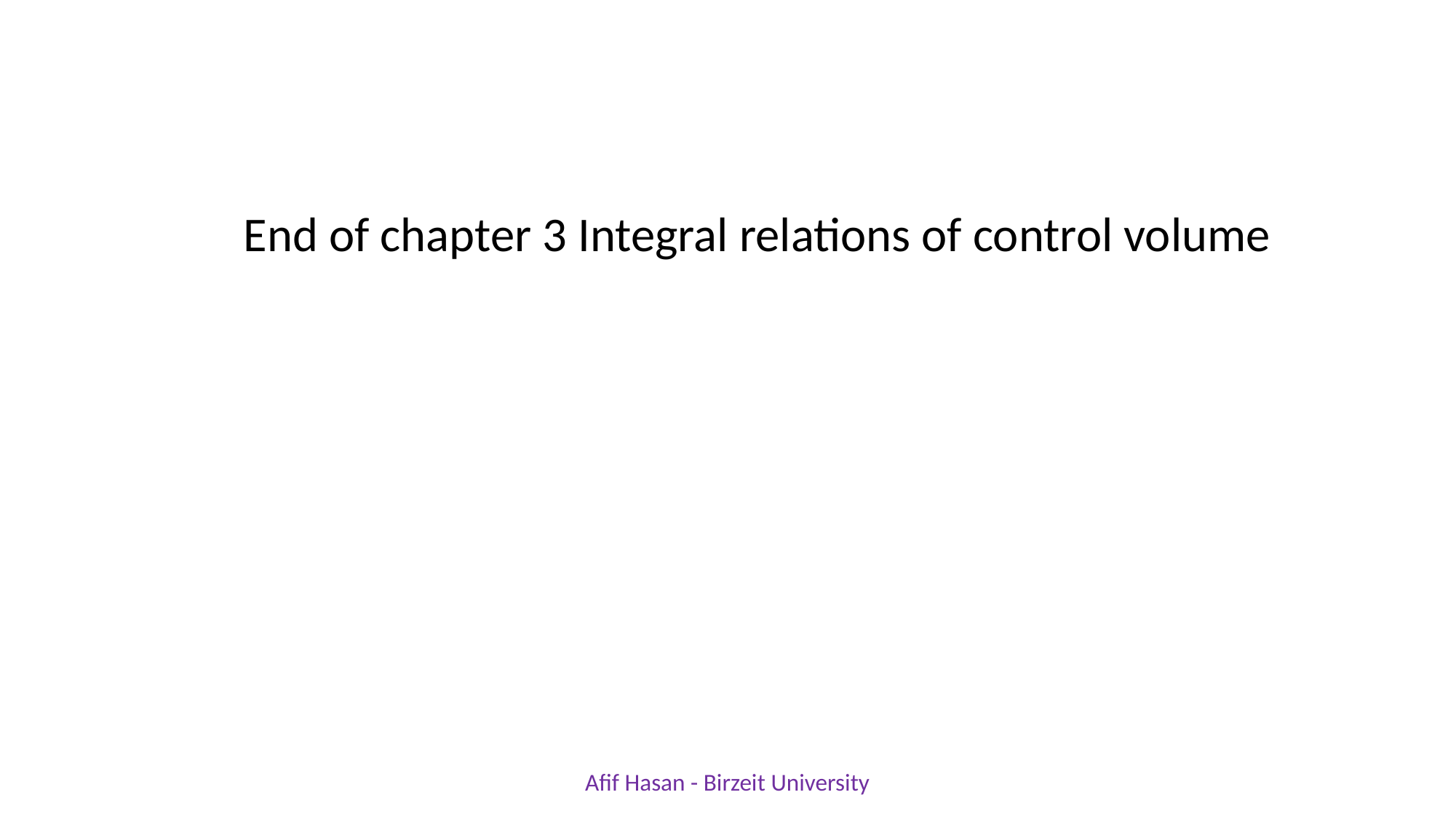

End of chapter 3 Integral relations of control volume
Afif Hasan - Birzeit University